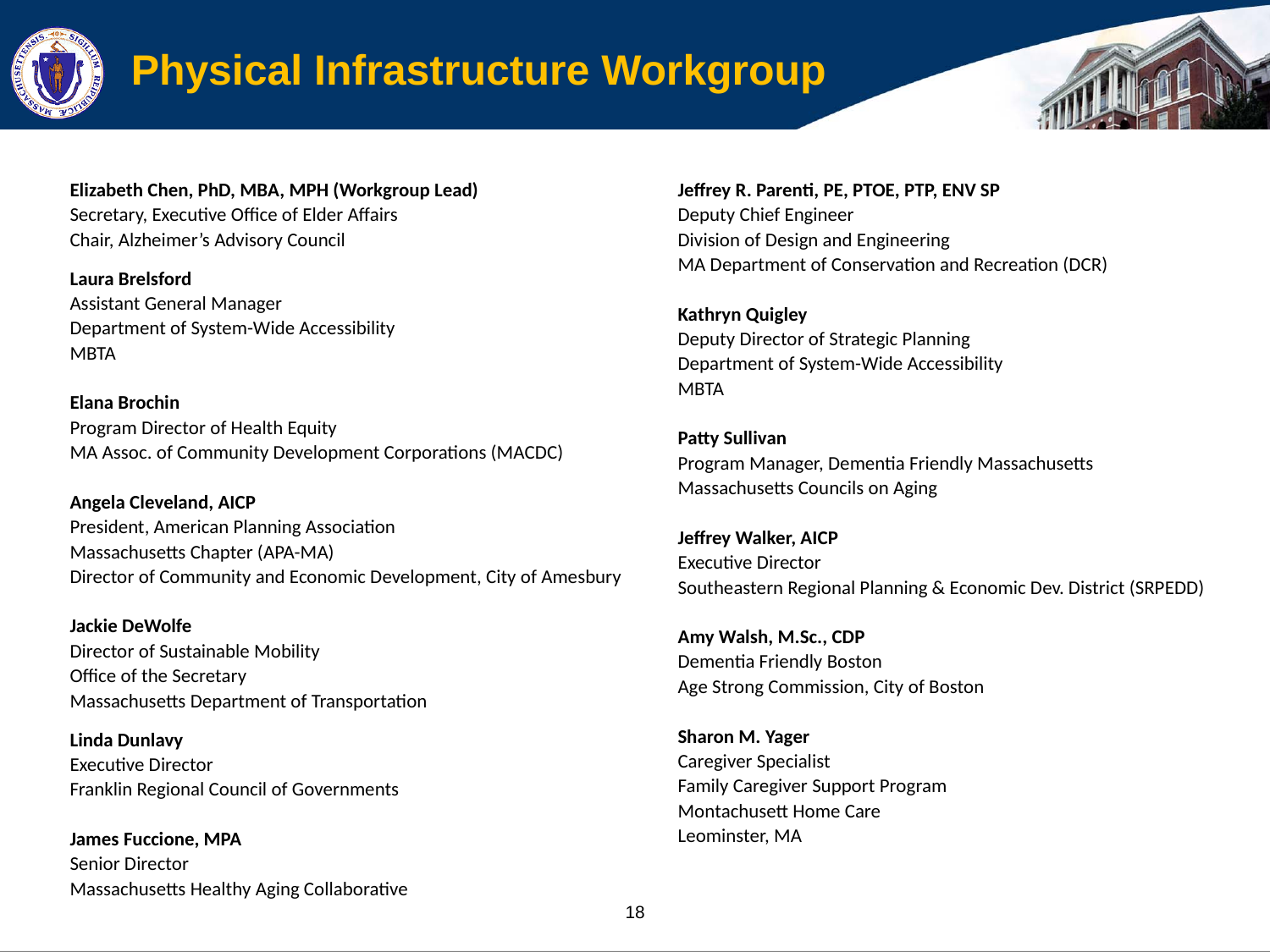

# Physical Infrastructure Workgroup
Elizabeth Chen, PhD, MBA, MPH (Workgroup Lead)
Secretary, Executive Office of Elder Affairs
Chair, Alzheimer’s Advisory Council
Laura Brelsford
Assistant General Manager
Department of System-Wide Accessibility
MBTA

Elana Brochin
Program Director of Health Equity
MA Assoc. of Community Development Corporations (MACDC)

Angela Cleveland, AICP
President, American Planning Association
Massachusetts Chapter (APA-MA)
Director of Community and Economic Development, City of Amesbury

Jackie DeWolfe
Director of Sustainable Mobility
Office of the Secretary
Massachusetts Department of Transportation
Linda Dunlavy
Executive Director
Franklin Regional Council of Governments

James Fuccione, MPA
Senior Director
Massachusetts Healthy Aging Collaborative

Jeffrey R. Parenti, PE, PTOE, PTP, ENV SP
Deputy Chief Engineer
Division of Design and Engineering
MA Department of Conservation and Recreation (DCR)

Kathryn Quigley
Deputy Director of Strategic Planning
Department of System-Wide Accessibility
MBTA

Patty Sullivan
Program Manager, Dementia Friendly Massachusetts
Massachusetts Councils on Aging

Jeffrey Walker, AICP
Executive Director
Southeastern Regional Planning & Economic Dev. District (SRPEDD)

Amy Walsh, M.Sc., CDP
Dementia Friendly Boston
Age Strong Commission, City of Boston

Sharon M. Yager
Caregiver Specialist
Family Caregiver Support Program
Montachusett Home Care
Leominster, MA